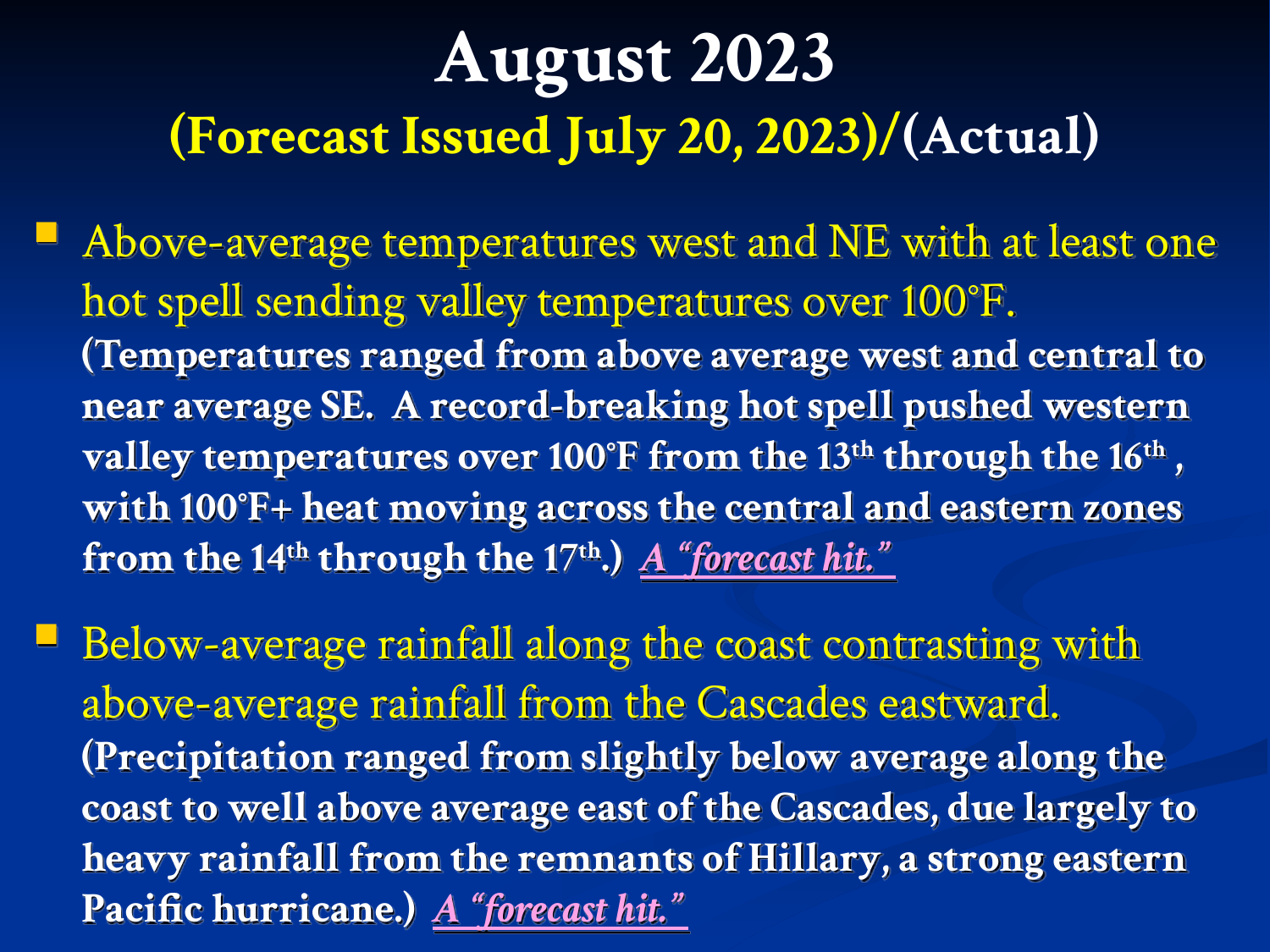

# August 2023 (Forecast Issued July 20, 2023)/(Actual)
Above-average temperatures west and NE with at least one hot spell sending valley temperatures over 100°F.  (Temperatures ranged from above average west and central to near average SE.  A record-breaking hot spell pushed western valley temperatures over 100°F from the 13th through the 16th , with 100°F+ heat moving across the central and eastern zones from the 14th through the 17th.)  A “forecast hit.”

Below-average rainfall along the coast contrasting with above-average rainfall from the Cascades eastward.  (Precipitation ranged from slightly below average along the coast to well above average east of the Cascades, due largely to heavy rainfall from the remnants of Hillary, a strong eastern Pacific hurricane.)  A “forecast hit.”